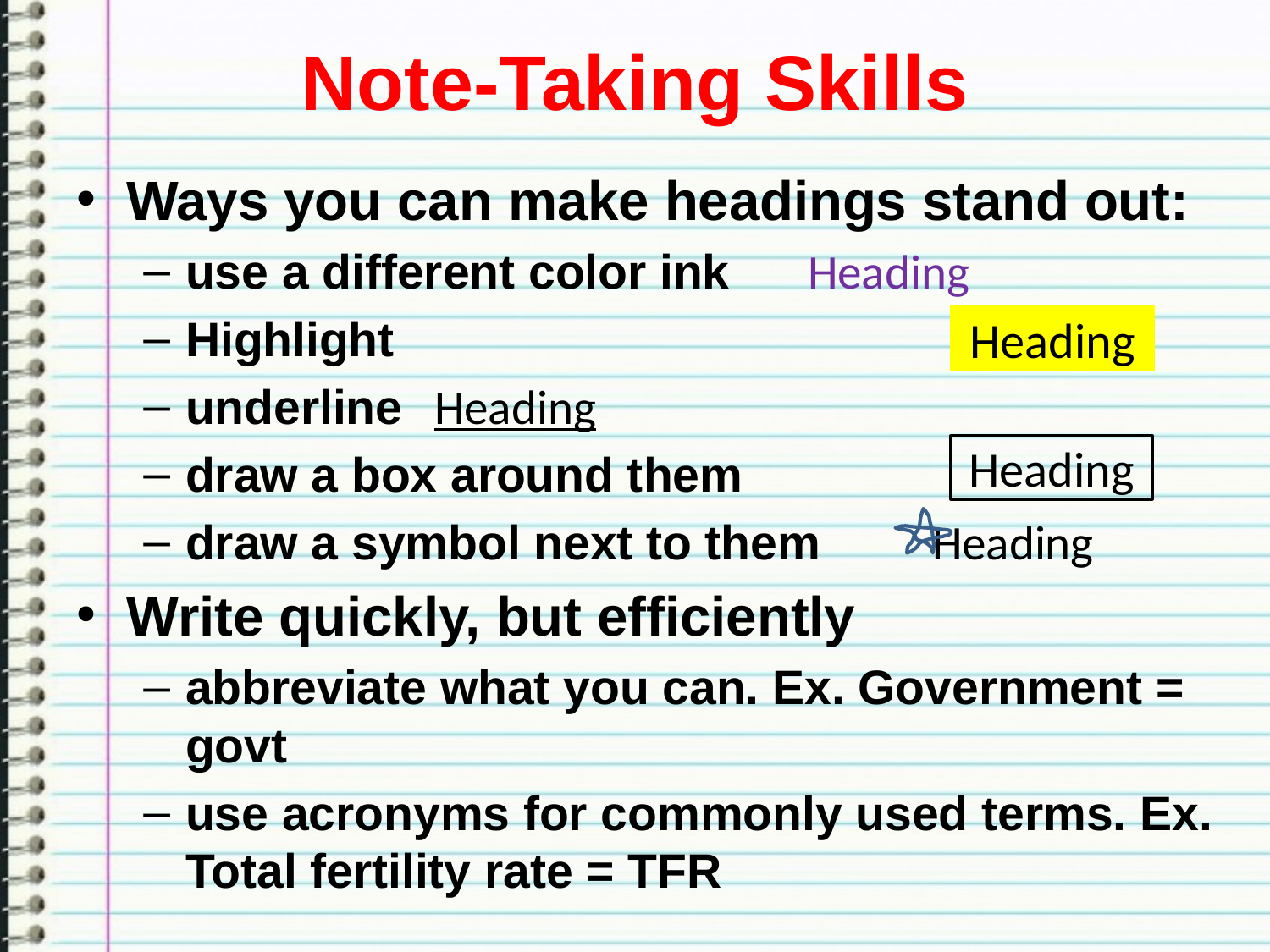

# Note-Taking Skills
Ways you can make headings stand out:
use a different color ink			Heading
Highlight
underline 					Heading
draw a box around them
draw a symbol next to them		Heading
Write quickly, but efficiently
abbreviate what you can. Ex. Government = govt
use acronyms for commonly used terms. Ex. Total fertility rate = TFR

Heading
Heading